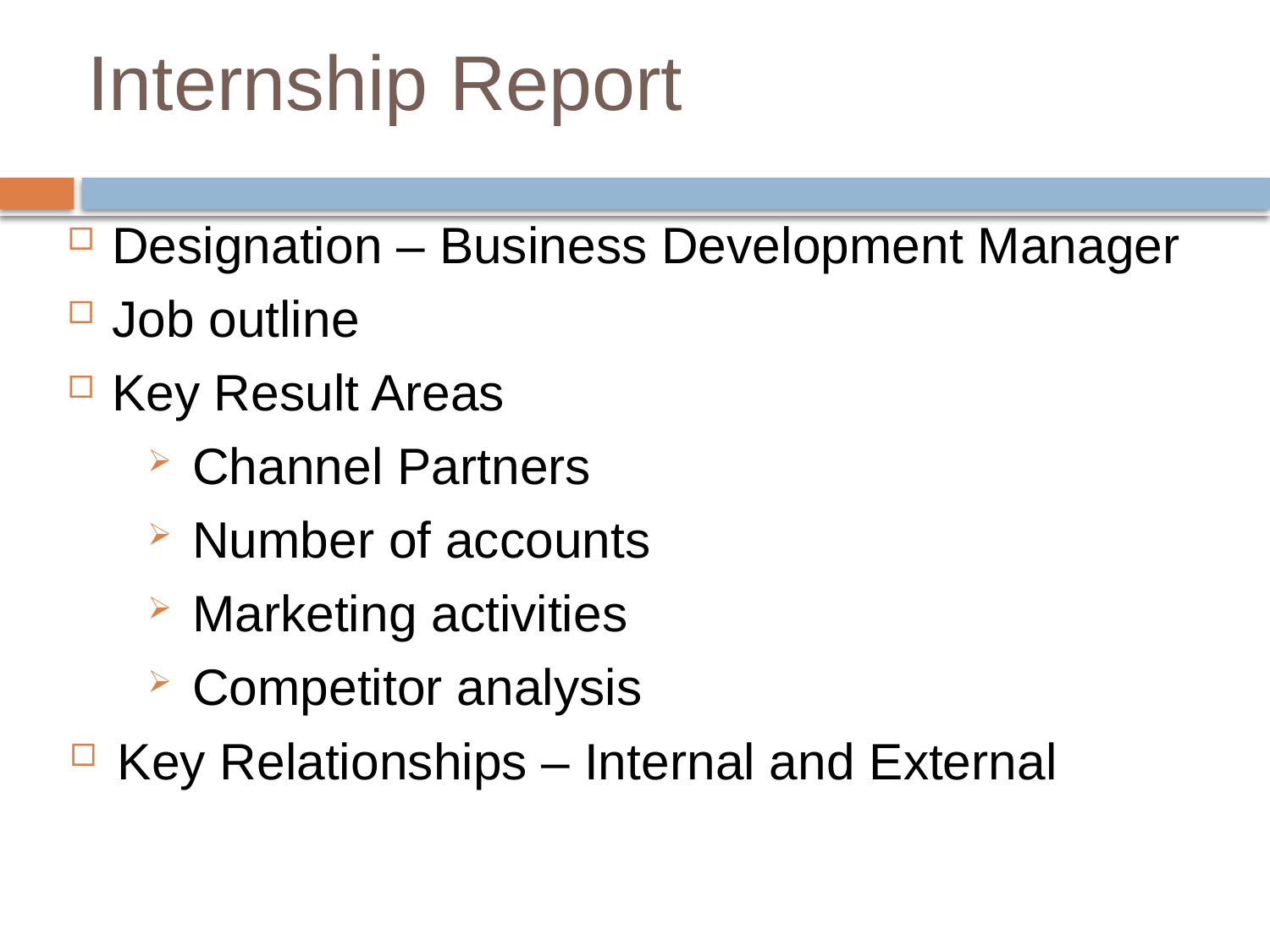

# Internship Report
Designation – Business Development Manager
Job outline
Key Result Areas
Channel Partners
Number of accounts
Marketing activities
Competitor analysis
Key Relationships – Internal and External